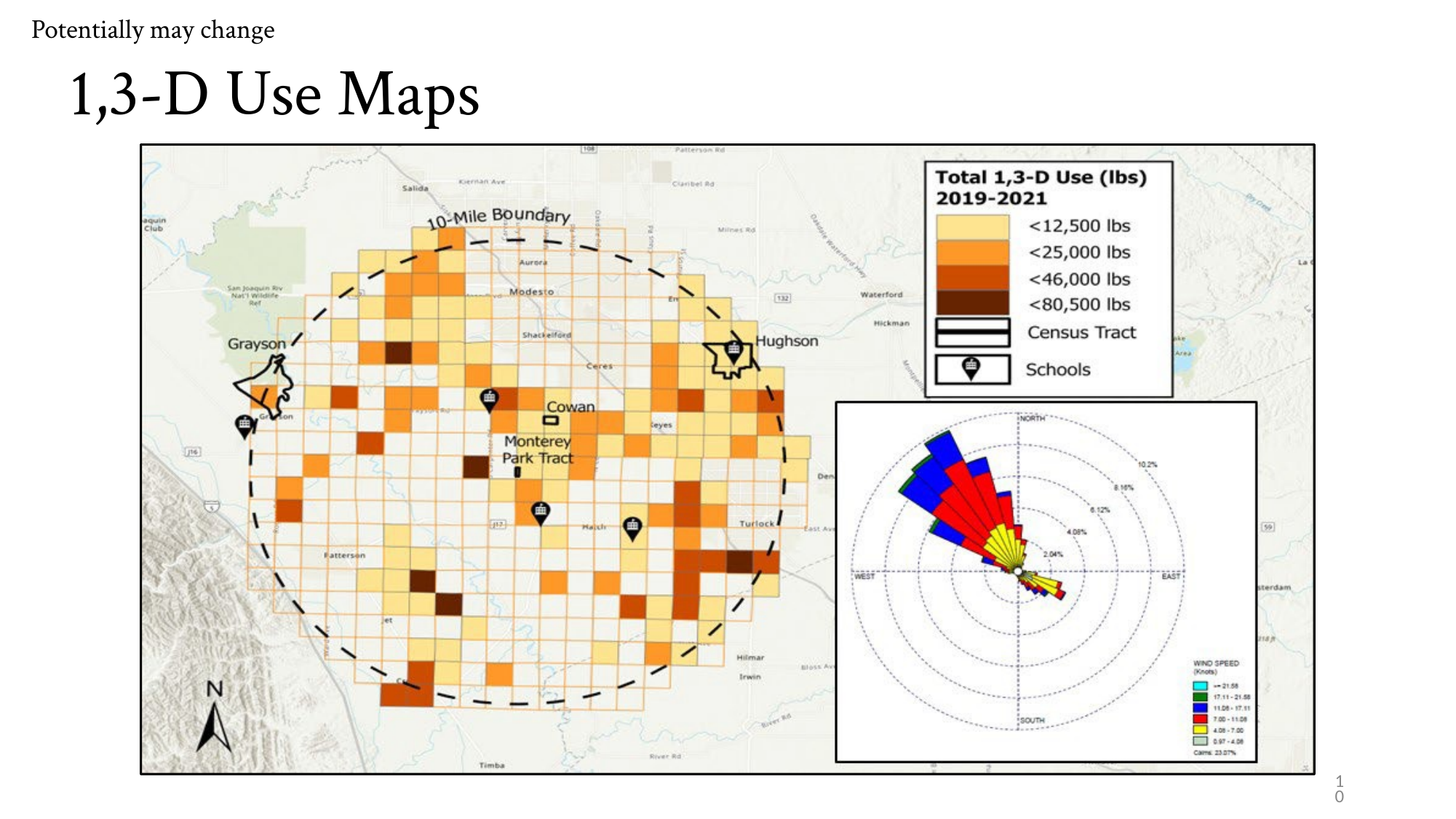

# Potentially may change
1,3-D Use Maps

10